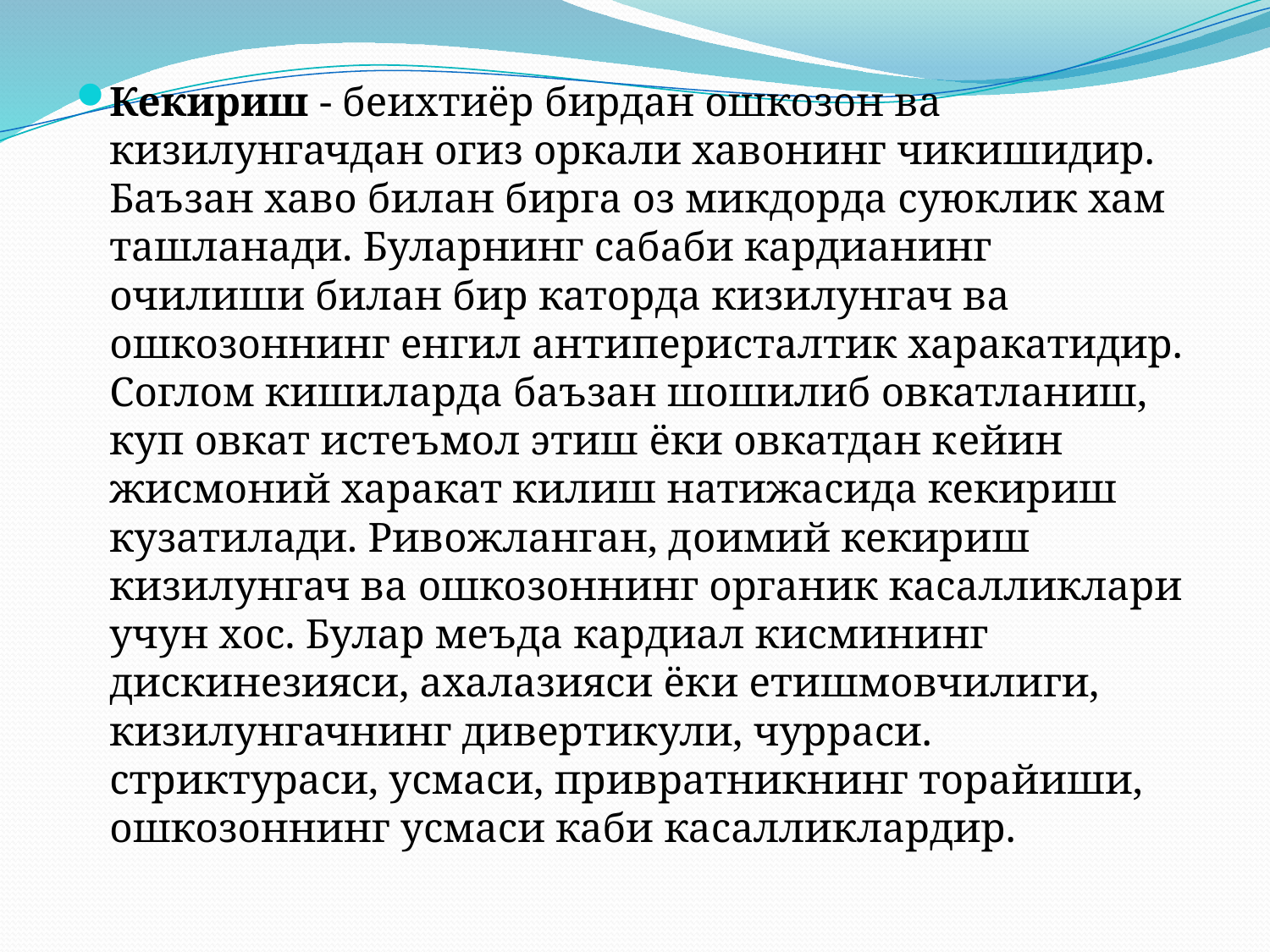

Кекириш - беихтиёр бирдан ошкозон ва кизилунгачдан огиз оркали хавонинг чикишидир. Баъзан хаво билан бирга оз микдорда суюклик хам ташланади. Буларнинг сабаби кардианинг очилиши билан бир каторда кизилунгач ва ошкозоннинг енгил антиперисталтик харакатидир. Соглом кишиларда баъзан шошилиб овкатланиш, куп овкат истеъмол этиш ёки овкатдан кейин жисмоний харакат килиш натижасида кекириш кузатилади. Ривожланган, доимий кекириш кизилунгач ва ошкозоннинг органик касалликлари учун хос. Булар меъда кардиал кисмининг дискинезияси, ахалазияси ёки етишмовчилиги, кизилунгачнинг дивертикули, чурраси. стриктураси, усмаси, привратникнинг торайиши, ошкозоннинг усмаси каби касалликлардир.